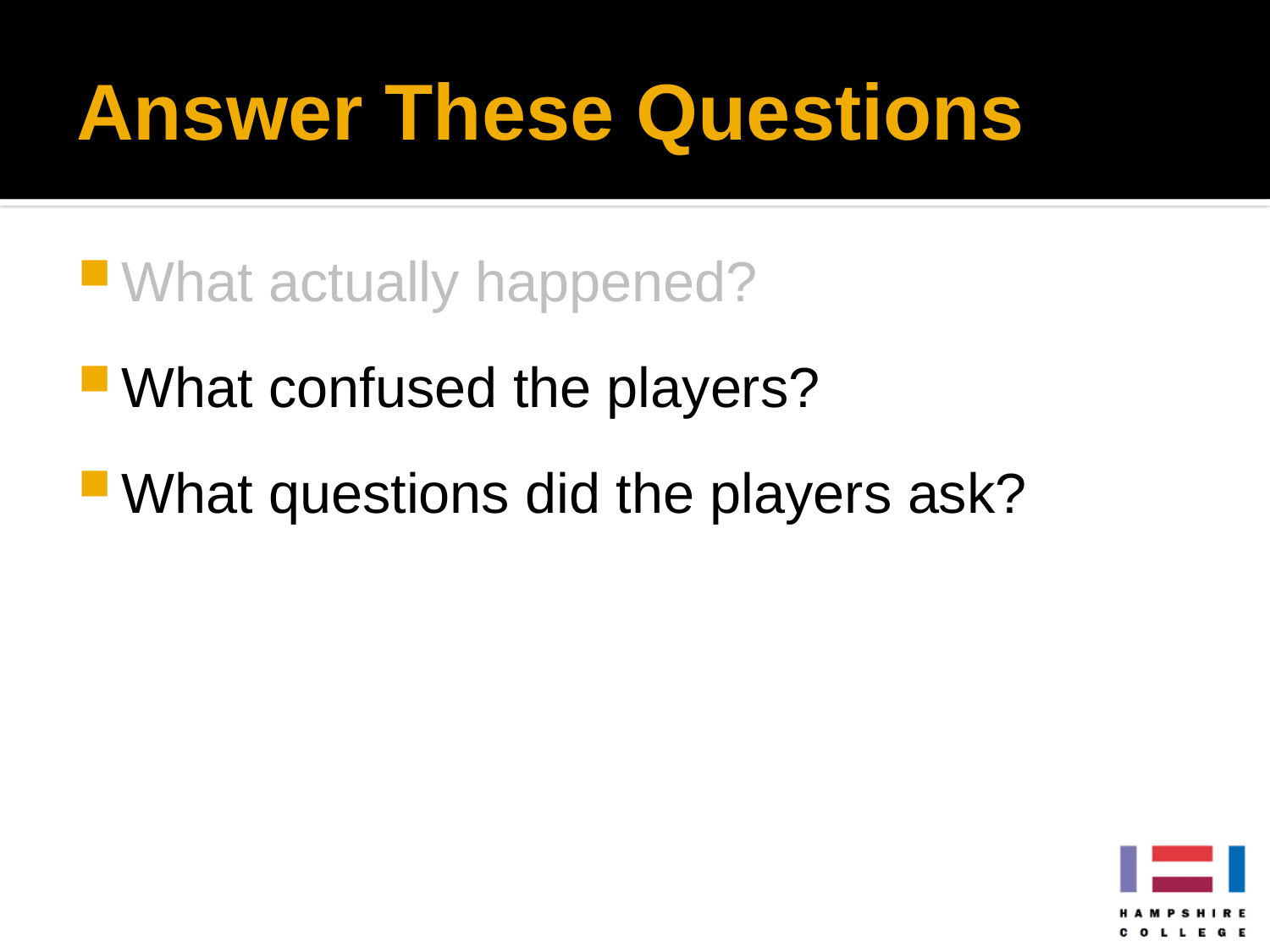

Answer These Questions
What actually happened?

What confused the players?

What questions did the players ask?